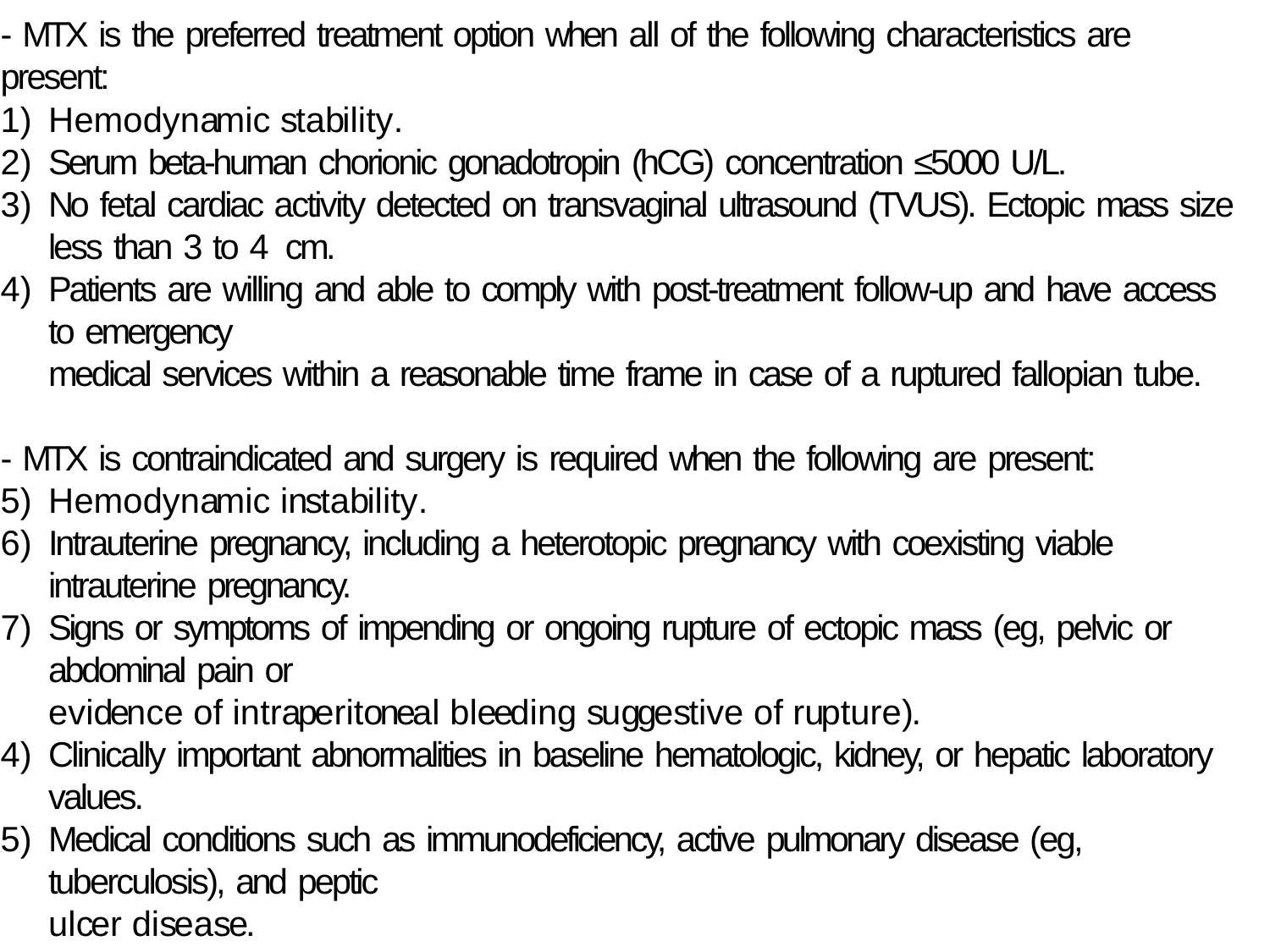

- MTX is the preferred treatment option when all of the following characteristics are present:
Hemodynamic stability.
Serum beta-human chorionic gonadotropin (hCG) concentration ≤5000 U/L.
No fetal cardiac activity detected on transvaginal ultrasound (TVUS). Ectopic mass size less than 3 to 4  cm.
Patients are willing and able to comply with post-treatment follow-up and have access to emergency
medical services within a reasonable time frame in case of a ruptured fallopian tube.

- MTX is contraindicated and surgery is required when the following are present:
Hemodynamic instability.
Intrauterine pregnancy, including a heterotopic pregnancy with coexisting viable intrauterine pregnancy.
Signs or symptoms of impending or ongoing rupture of ectopic mass (eg, pelvic or abdominal pain or
evidence of intraperitoneal bleeding suggestive of rupture).
Clinically important abnormalities in baseline hematologic, kidney, or hepatic laboratory values.
Medical conditions such as immunodeficiency, active pulmonary disease (eg, tuberculosis), and peptic
ulcer disease.
Hypersensitivity to MTX.          7)  Breastfeeding.